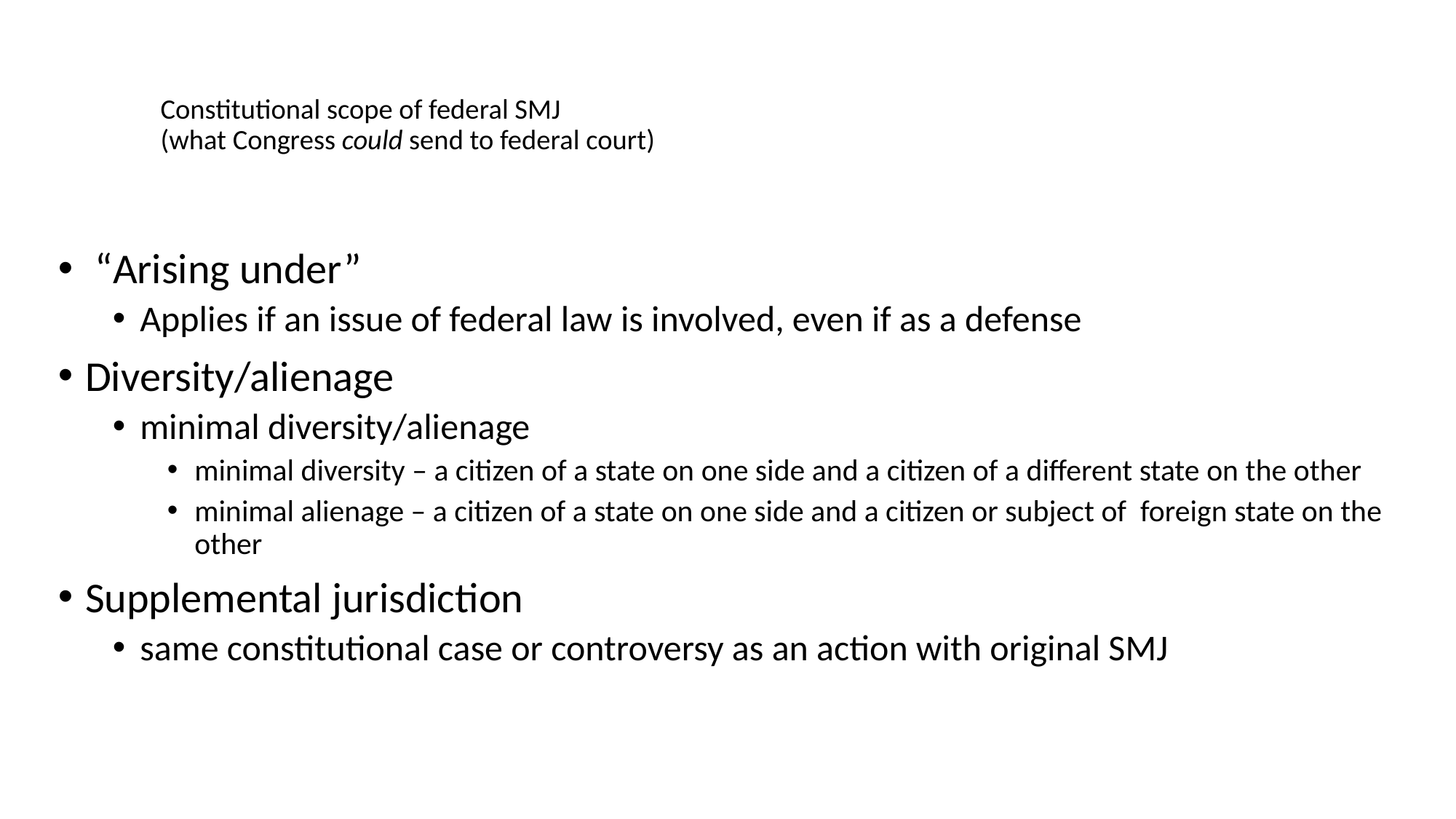

# Constitutional scope of federal SMJ (what Congress could send to federal court)
 “Arising under”
Applies if an issue of federal law is involved, even if as a defense
Diversity/alienage
minimal diversity/alienage
minimal diversity – a citizen of a state on one side and a citizen of a different state on the other
minimal alienage – a citizen of a state on one side and a citizen or subject of  foreign state on the other
Supplemental jurisdiction
same constitutional case or controversy as an action with original SMJ